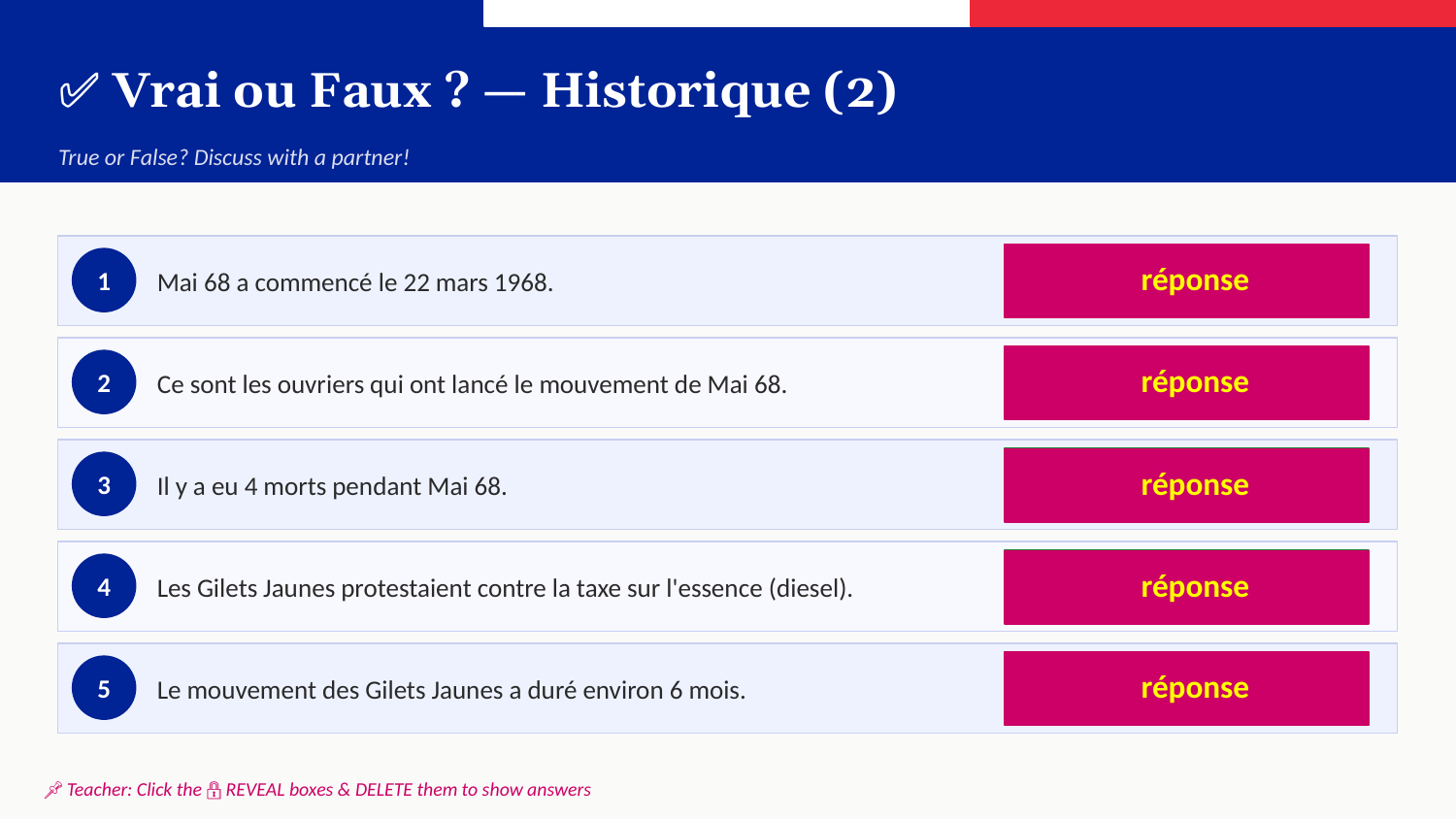

✅ Vrai ou Faux ? — Historique (2)
True or False? Discuss with a partner!

VRAI ✓

réponse
Mai 68 a commencé le 22 mars 1968.

1

FAUX ✗ — Ce sont les étudiants

réponse
Ce sont les ouvriers qui ont lancé le mouvement de Mai 68.

2

VRAI ✓

réponse
Il y a eu 4 morts pendant Mai 68.

3

VRAI ✓

réponse
Les Gilets Jaunes protestaient contre la taxe sur l'essence (diesel).

4

FAUX ✗ — Environ 1 an (chaque samedi)

réponse
Le mouvement des Gilets Jaunes a duré environ 6 mois.

5
📌 Teacher: Click the 🔒 REVEAL boxes & DELETE them to show answers